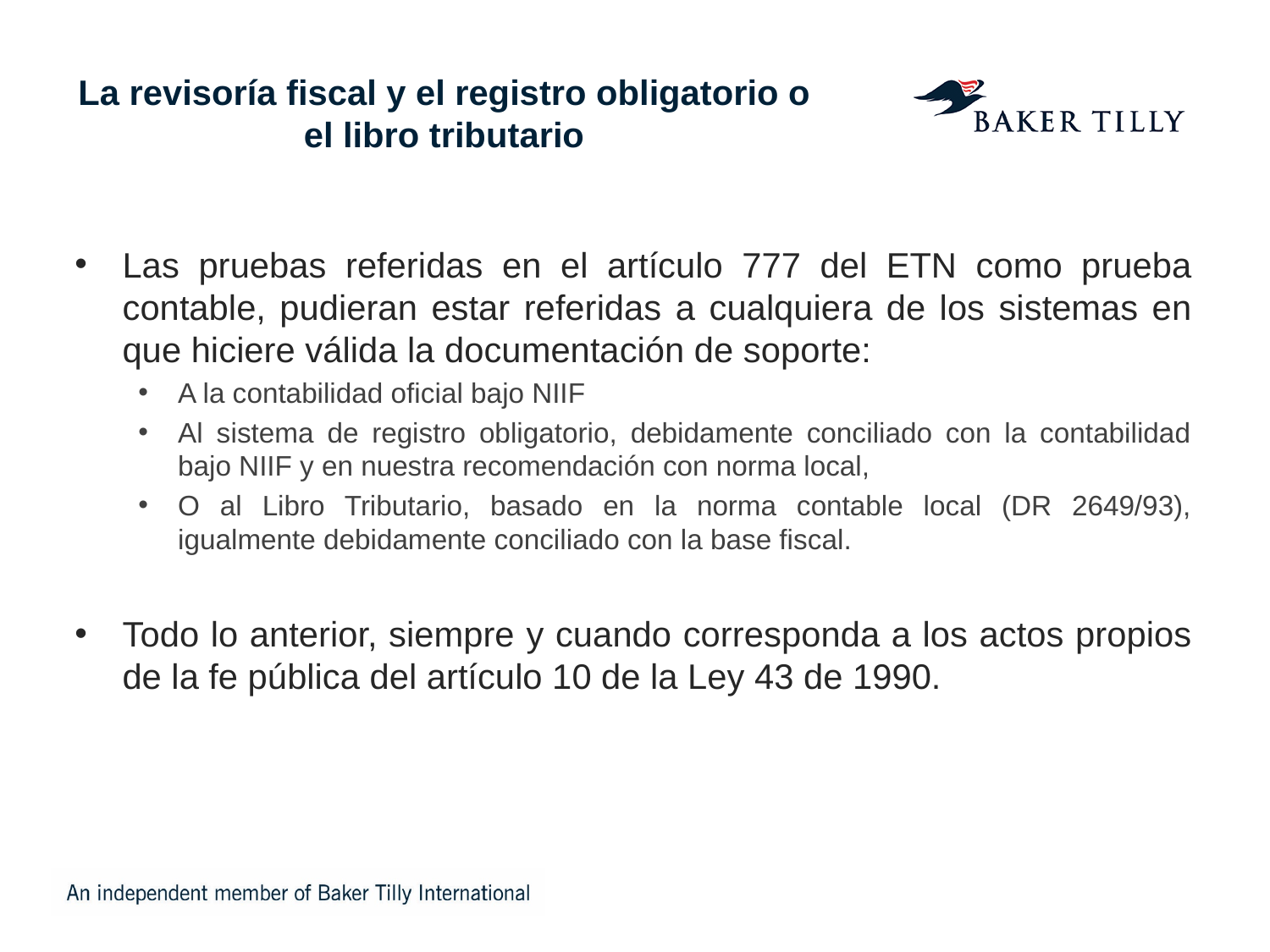

# La revisoría fiscal y el registro obligatorio o el libro tributario
Las pruebas referidas en el artículo 777 del ETN como prueba contable, pudieran estar referidas a cualquiera de los sistemas en que hiciere válida la documentación de soporte:
A la contabilidad oficial bajo NIIF
Al sistema de registro obligatorio, debidamente conciliado con la contabilidad bajo NIIF y en nuestra recomendación con norma local,
O al Libro Tributario, basado en la norma contable local (DR 2649/93), igualmente debidamente conciliado con la base fiscal.

Todo lo anterior, siempre y cuando corresponda a los actos propios de la fe pública del artículo 10 de la Ley 43 de 1990.